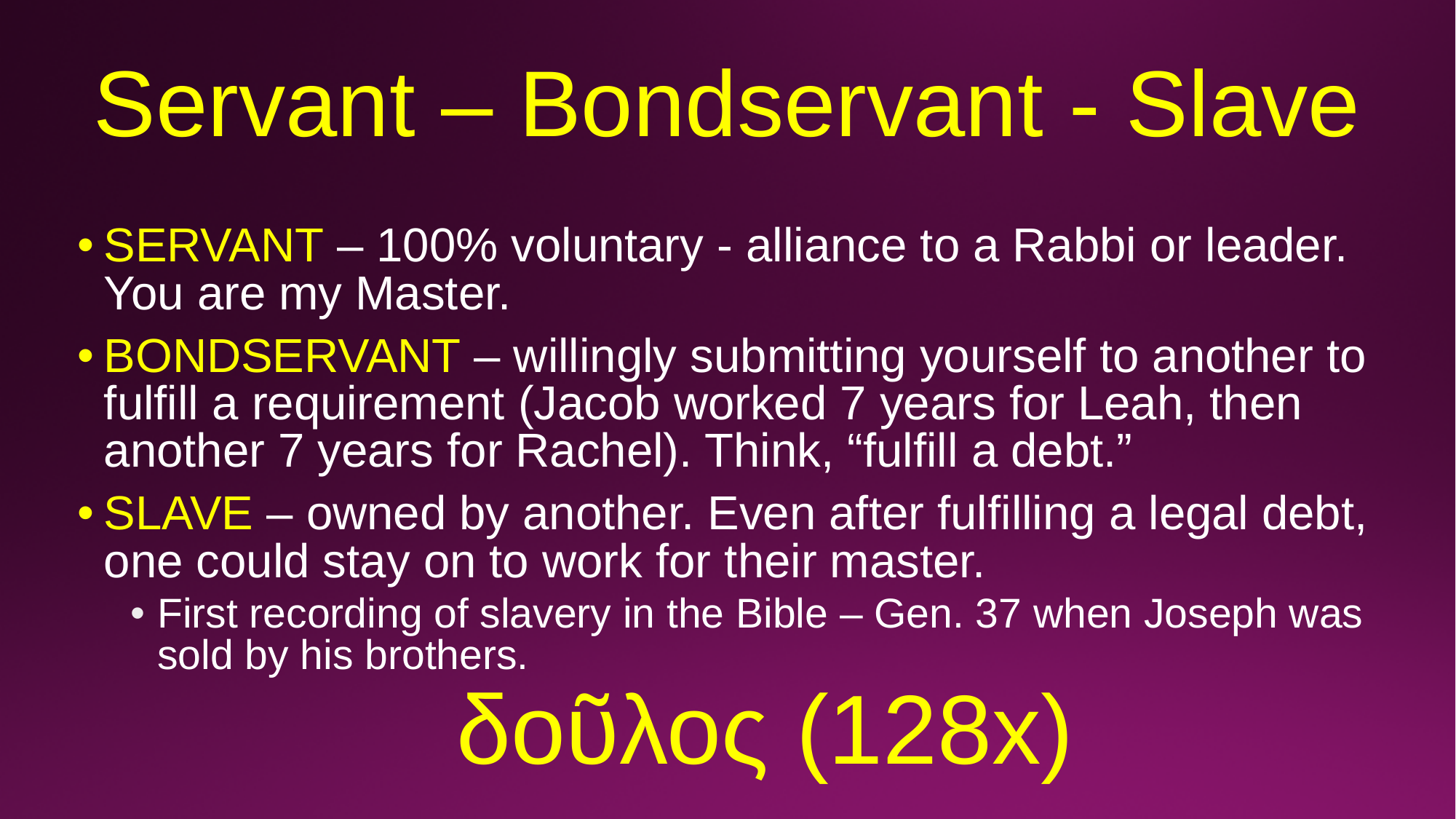

# Servant – Bondservant - Slave
SERVANT – 100% voluntary - alliance to a Rabbi or leader. You are my Master.
BONDSERVANT – willingly submitting yourself to another to fulfill a requirement (Jacob worked 7 years for Leah, then another 7 years for Rachel). Think, “fulfill a debt.”
SLAVE – owned by another. Even after fulfilling a legal debt, one could stay on to work for their master.
First recording of slavery in the Bible – Gen. 37 when Joseph was sold by his brothers.
δοῦλος (128x)